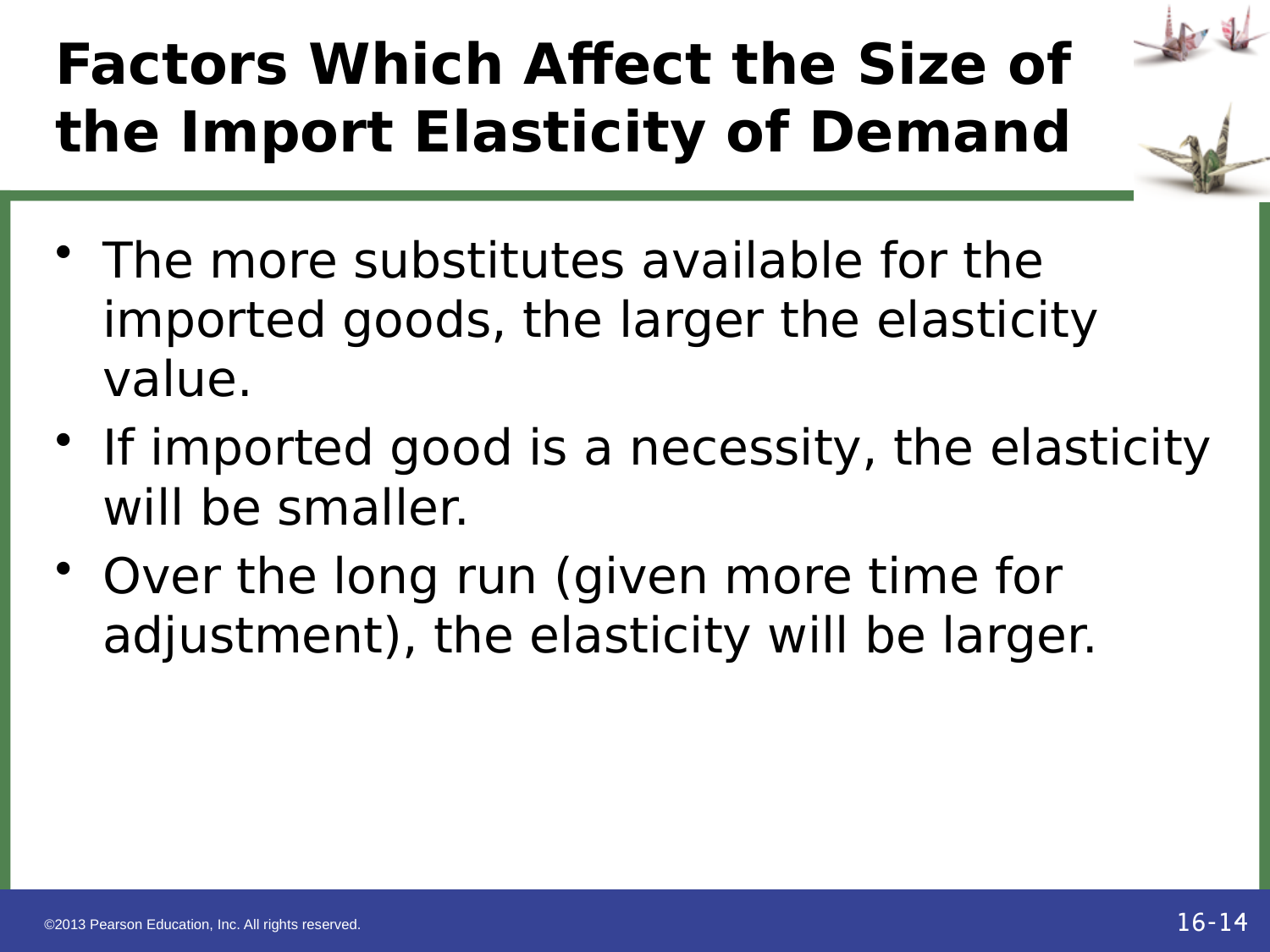

# Factors Which Affect the Size of the Import Elasticity of Demand
The more substitutes available for the imported goods, the larger the elasticity value.
If imported good is a necessity, the elasticity will be smaller.
Over the long run (given more time for adjustment), the elasticity will be larger.